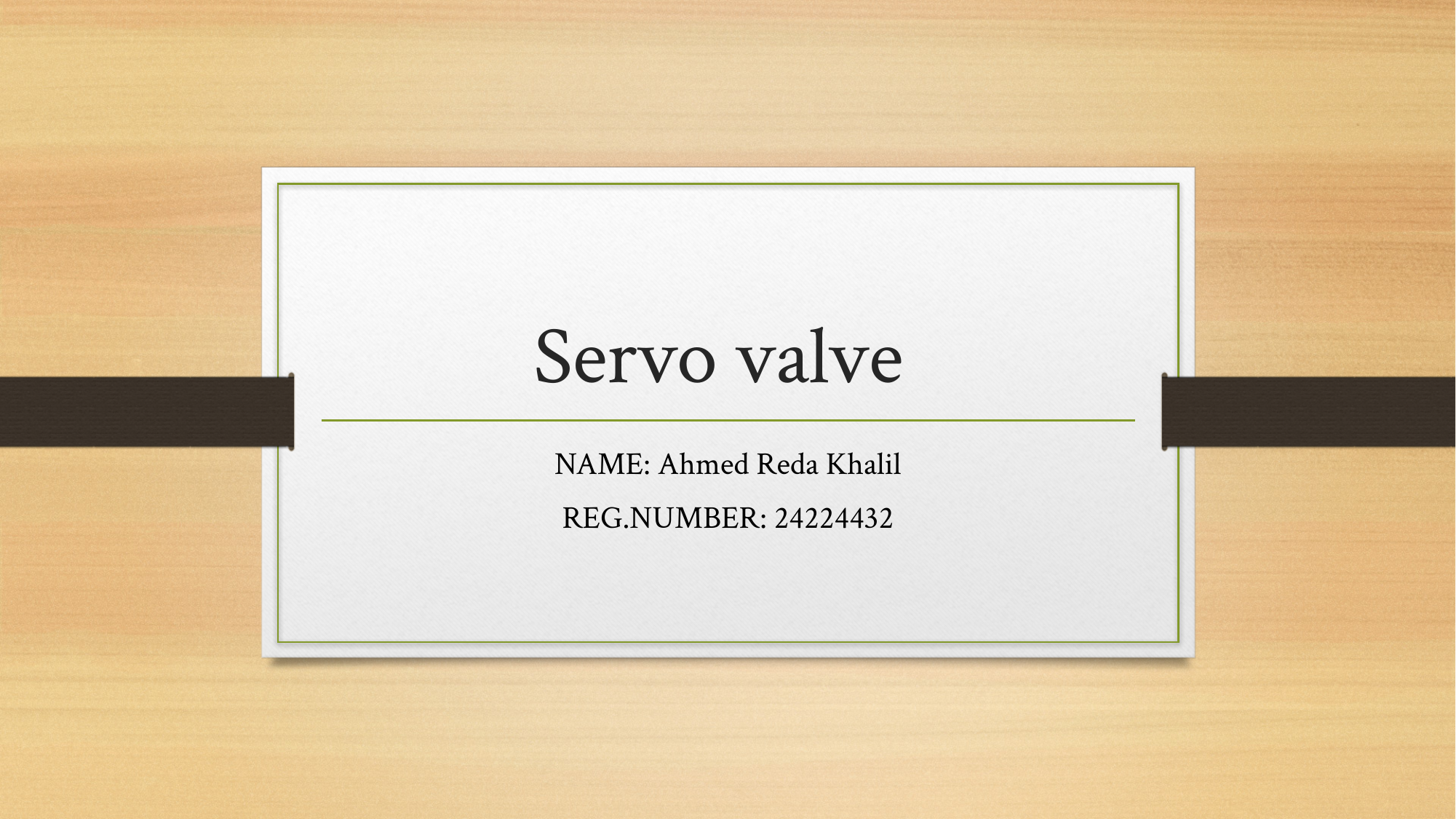

# Servo valve
NAME: Ahmed Reda Khalil
REG.NUMBER: 24224432